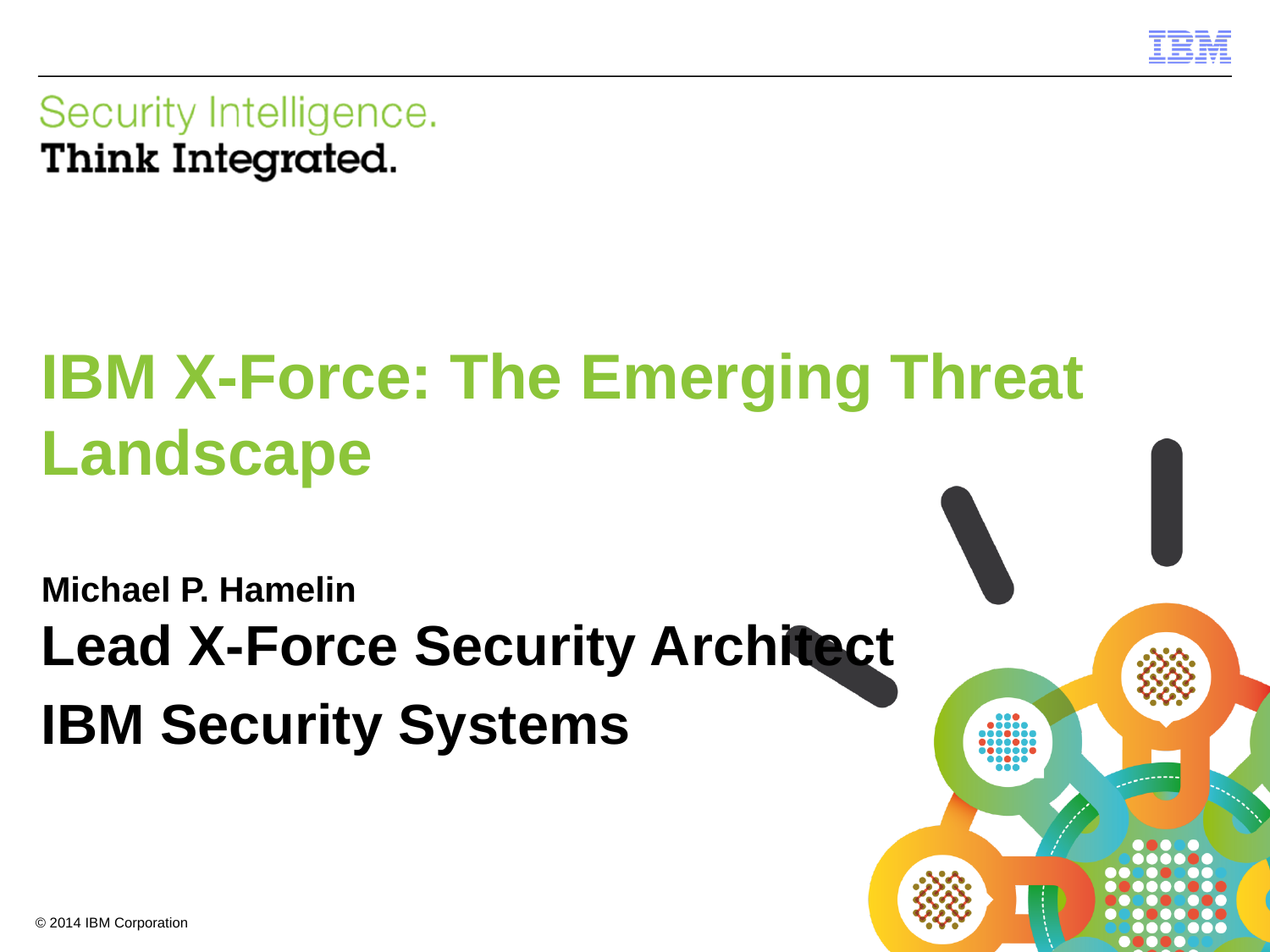

IBM X-Force: The Emerging Threat Landscape

Michael P. Hamelin
Lead X-Force Security Architect
IBM Security Systems